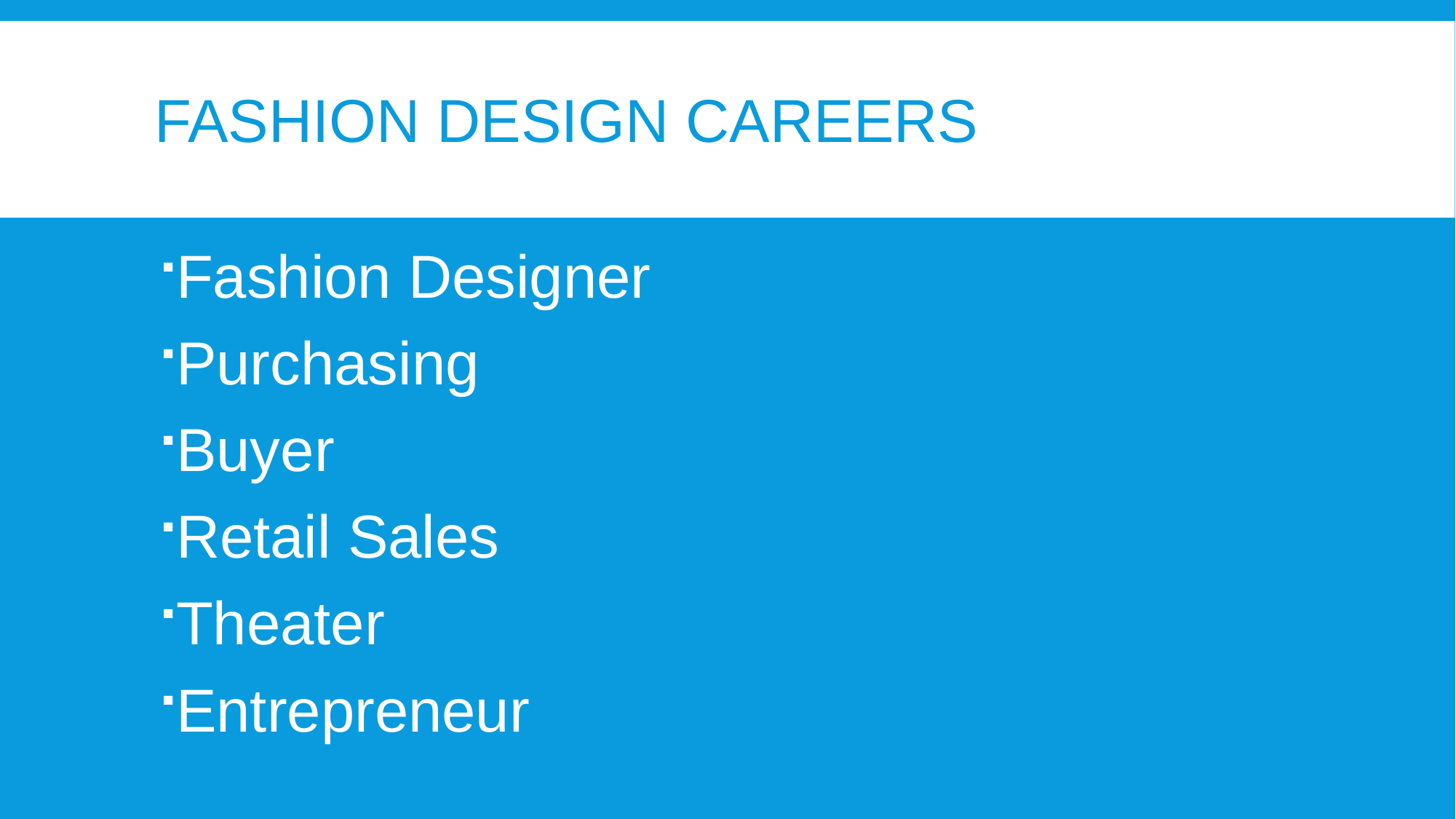

# Fashion Design Careers
Fashion Designer
Purchasing
Buyer
Retail Sales
Theater
Entrepreneur